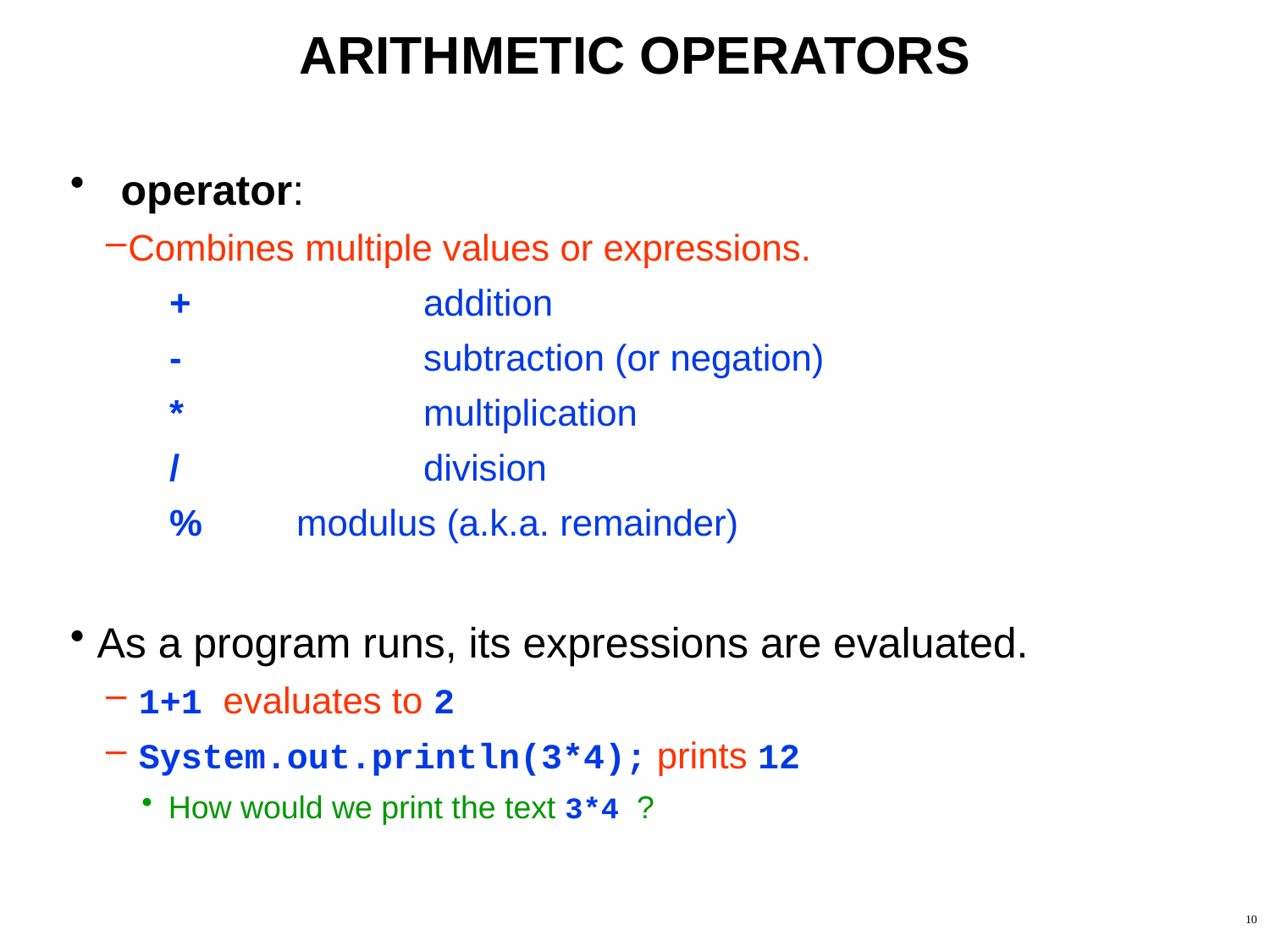

# ARITHMETIC OPERATORS
  operator:
Combines multiple values or expressions.
+		addition
-		subtraction (or negation)
*		multiplication
/		division
%	modulus (a.k.a. remainder)

As a program runs, its expressions are evaluated.
 1+1 evaluates to 2
 System.out.println(3*4); prints 12
 How would we print the text 3*4 ?
10